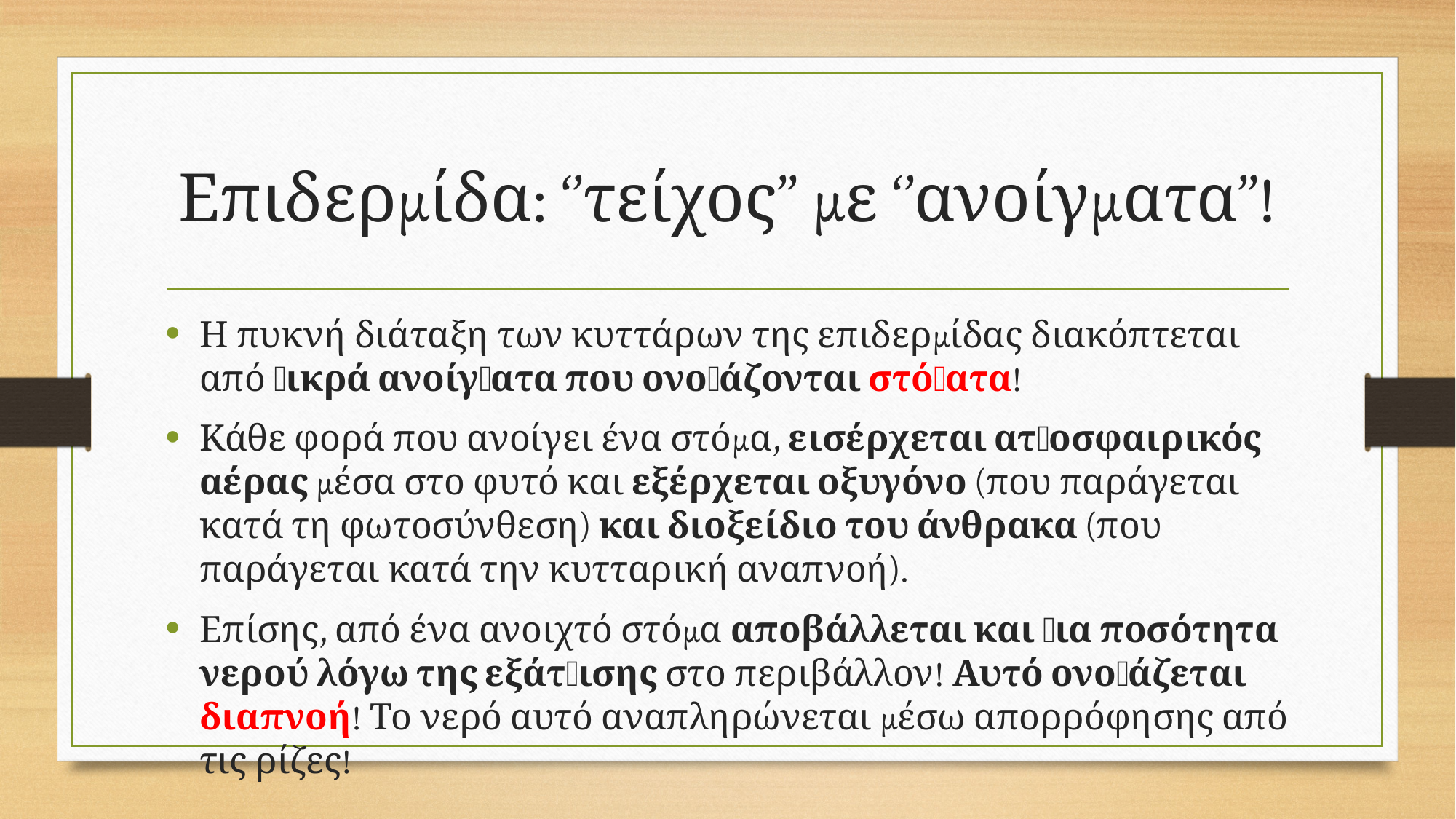

# Επιδερμίδα: ‘’τείχος’’ με ‘’ανοίγματα’’!
Η πυκνή διάταξη των κυττάρων της επιδερμίδας διακόπτεται από μικρά ανοίγματα που ονομάζονται στόματα!
Κάθε φορά που ανοίγει ένα στόμα, εισέρχεται ατμοσφαιρικός αέρας μέσα στο φυτό και εξέρχεται οξυγόνο (που παράγεται κατά τη φωτοσύνθεση) και διοξείδιο του άνθρακα (που παράγεται κατά την κυτταρική αναπνοή).
Επίσης, από ένα ανοιχτό στόμα αποβάλλεται και μια ποσότητα νερού λόγω της εξάτμισης στο περιβάλλον! Αυτό ονομάζεται διαπνοή! Το νερό αυτό αναπληρώνεται μέσω απορρόφησης από τις ρίζες!